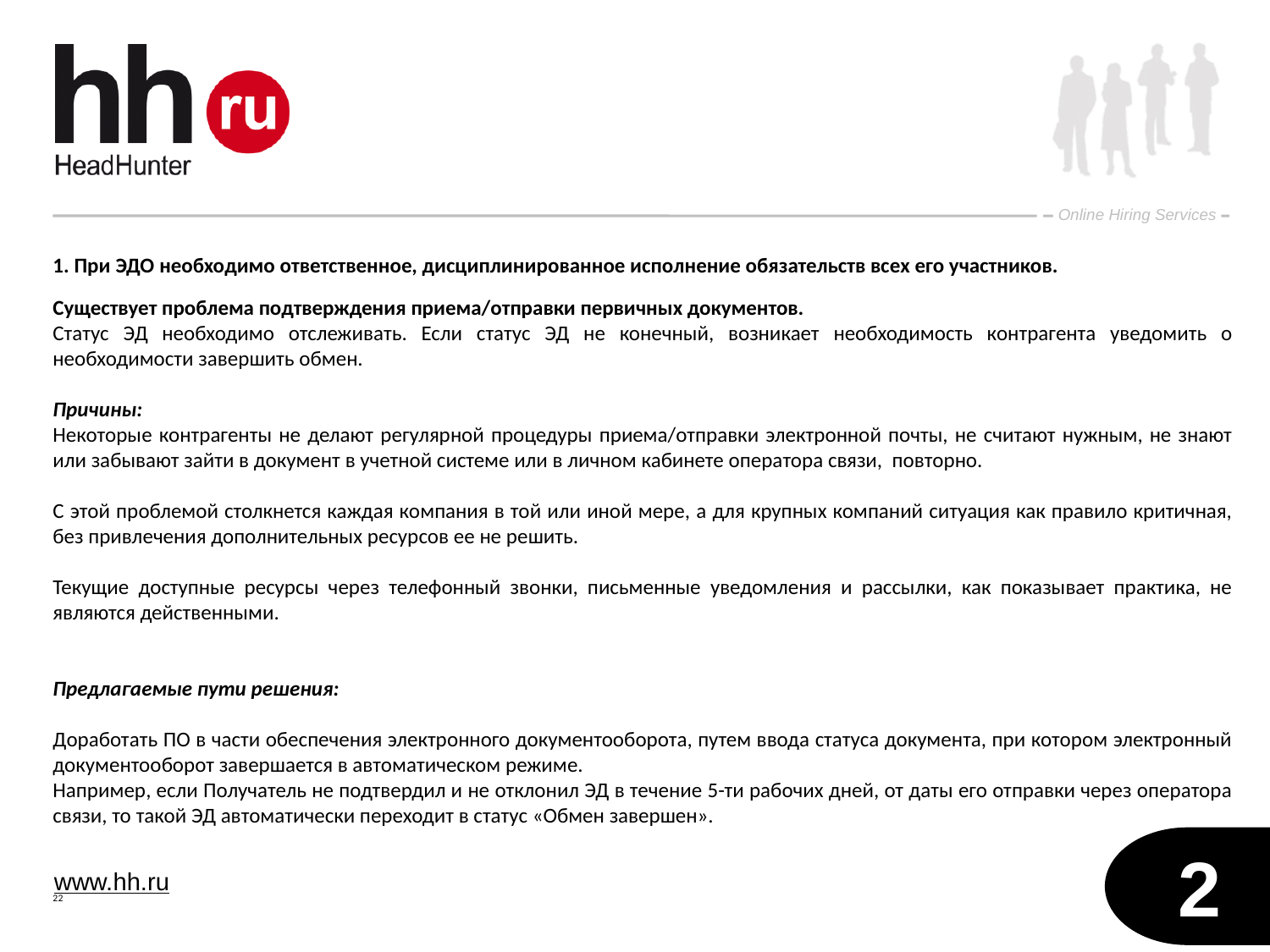

1. При ЭДО необходимо ответственное, дисциплинированное исполнение обязательств всех его участников.

Существует проблема подтверждения приема/отправки первичных документов.
Статус ЭД необходимо отслеживать. Если статус ЭД не конечный, возникает необходимость контрагента уведомить о необходимости завершить обмен.

Причины:
Некоторые контрагенты не делают регулярной процедуры приема/отправки электронной почты, не считают нужным, не знают или забывают зайти в документ в учетной системе или в личном кабинете оператора связи,  повторно.

С этой проблемой столкнется каждая компания в той или иной мере, а для крупных компаний ситуация как правило критичная, без привлечения дополнительных ресурсов ее не решить.

Текущие доступные ресурсы через телефонный звонки, письменные уведомления и рассылки, как показывает практика, не являются действенными.

Предлагаемые пути решения:

Доработать ПО в части обеспечения электронного документооборота, путем ввода статуса документа, при котором электронный документооборот завершается в автоматическом режиме.
Например, если Получатель не подтвердил и не отклонил ЭД в течение 5-ти рабочих дней, от даты его отправки через оператора связи, то такой ЭД автоматически переходит в статус «Обмен завершен».

22